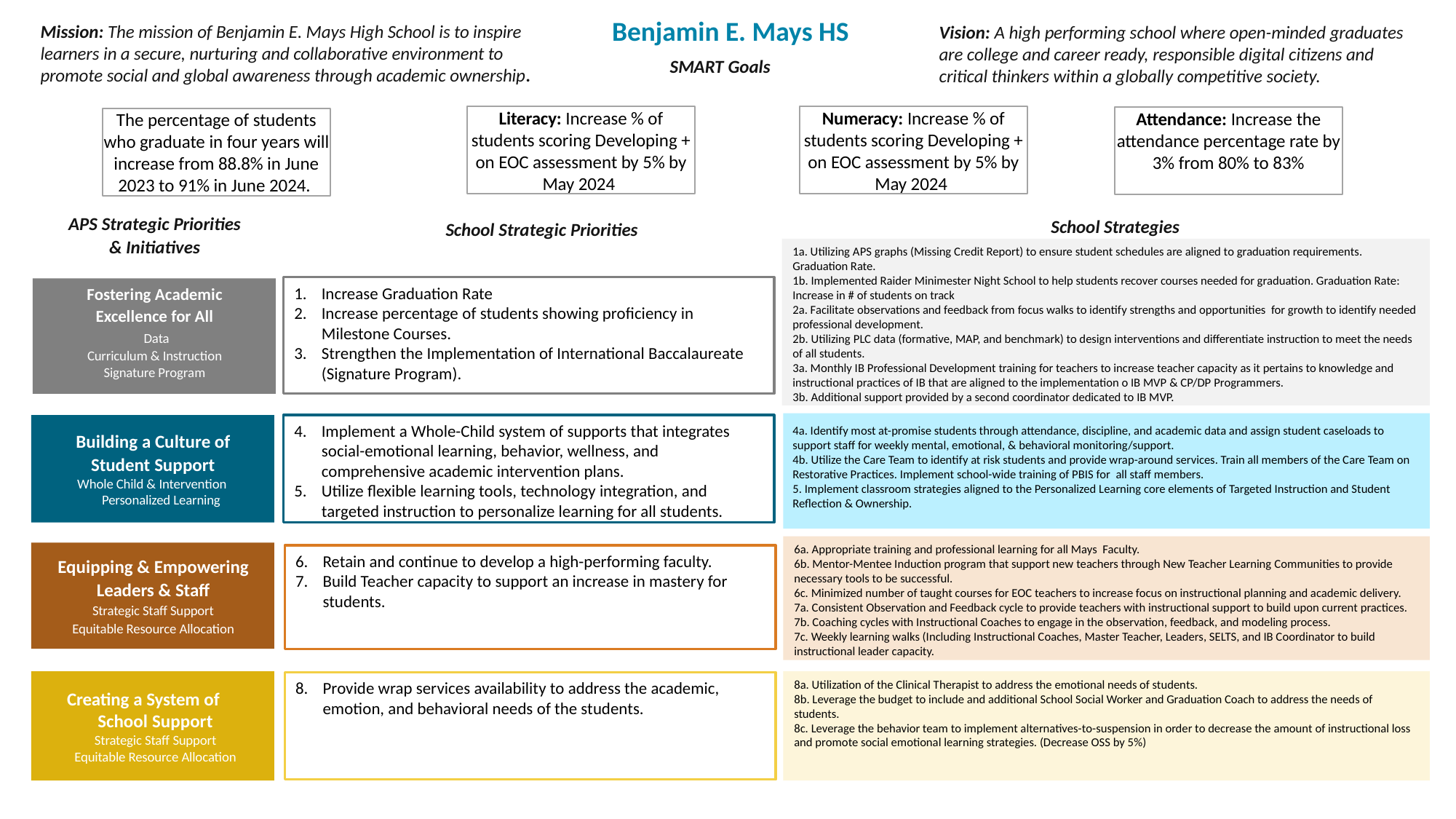

Benjamin E. Mays HS
Mission: The mission of Benjamin E. Mays High School is to inspire learners in a secure, nurturing and collaborative environment to promote social and global awareness through academic ownership.
Vision: A high performing school where open-minded graduates are college and career ready, responsible digital citizens and critical thinkers within a globally competitive society.
SMART Goals
Literacy: Increase % of students scoring Developing + on EOC assessment by 5% by May 2024
Numeracy: Increase % of students scoring Developing + on EOC assessment by 5% by May 2024
Attendance: Increase the attendance percentage rate by 3% from 80% to 83%

The percentage of students who graduate in four years will increase from 88.8% in June 2023 to 91% in June 2024.
APS Strategic Priorities
& Initiatives
School Strategies
School Strategic Priorities
1a. Utilizing APS graphs (Missing Credit Report) to ensure student schedules are aligned to graduation requirements. Graduation Rate.
1b. Implemented Raider Minimester Night School to help students recover courses needed for graduation. Graduation Rate: Increase in # of students on track
2a. Facilitate observations and feedback from focus walks to identify strengths and opportunities  for growth to identify needed professional development.
2b. Utilizing PLC data (formative, MAP, and benchmark) to design interventions and differentiate instruction to meet the needs of all students.
3a. Monthly IB Professional Development training for teachers to increase teacher capacity as it pertains to knowledge and instructional practices of IB that are aligned to the implementation o IB MVP & CP/DP Programmers.
3b. Additional support provided by a second coordinator dedicated to IB MVP.

4a. Identify most at-promise students through attendance, discipline, and academic data and assign student caseloads to support staff for weekly mental, emotional, & behavioral monitoring/support.
4b. Utilize the Care Team to identify at risk students and provide wrap-around services. Train all members of the Care Team on Restorative Practices. Implement school-wide training of PBIS for  all staff members.
5. Implement classroom strategies aligned to the Personalized Learning core elements of Targeted Instruction and Student Reflection & Ownership.

Increase Graduation Rate
Increase percentage of students showing proficiency in Milestone Courses.
Strengthen the Implementation of International Baccalaureate (Signature Program).
Fostering Academic
Excellence for All
 Data
Curriculum & Instruction
Signature Program

Implement a Whole-Child system of supports that integrates social-emotional learning, behavior, wellness, and comprehensive academic intervention plans.
Utilize flexible learning tools, technology integration, and targeted instruction to personalize learning for all students.
Building a Culture of
Student Support
Whole Child & Intervention  Personalized Learning
6a. Appropriate training and professional learning for all Mays  Faculty.
6b. Mentor-Mentee Induction program that support new teachers through New Teacher Learning Communities to provide necessary tools to be successful.
6c. Minimized number of taught courses for EOC teachers to increase focus on instructional planning and academic delivery.
7a. Consistent Observation and Feedback cycle to provide teachers with instructional support to build upon current practices.
7b. Coaching cycles with Instructional Coaches to engage in the observation, feedback, and modeling process.
7c. Weekly learning walks (Including Instructional Coaches, Master Teacher, Leaders, SELTS, and IB Coordinator to build instructional leader capacity.
Equipping & Empowering
Leaders & Staff
Strategic Staff Support
Equitable Resource Allocation
Retain and continue to develop a high-performing faculty.
Build Teacher capacity to support an increase in mastery for students.
Creating a System of  School Support
Strategic Staff Support
Equitable Resource Allocation
8a. Utilization of the Clinical Therapist to address the emotional needs of students.
8b. Leverage the budget to include and additional School Social Worker and Graduation Coach to address the needs of students.
8c. Leverage the behavior team to implement alternatives-to-suspension in order to decrease the amount of instructional loss and promote social emotional learning strategies. (Decrease OSS by 5%)
Provide wrap services availability to address the academic, emotion, and behavioral needs of the students.